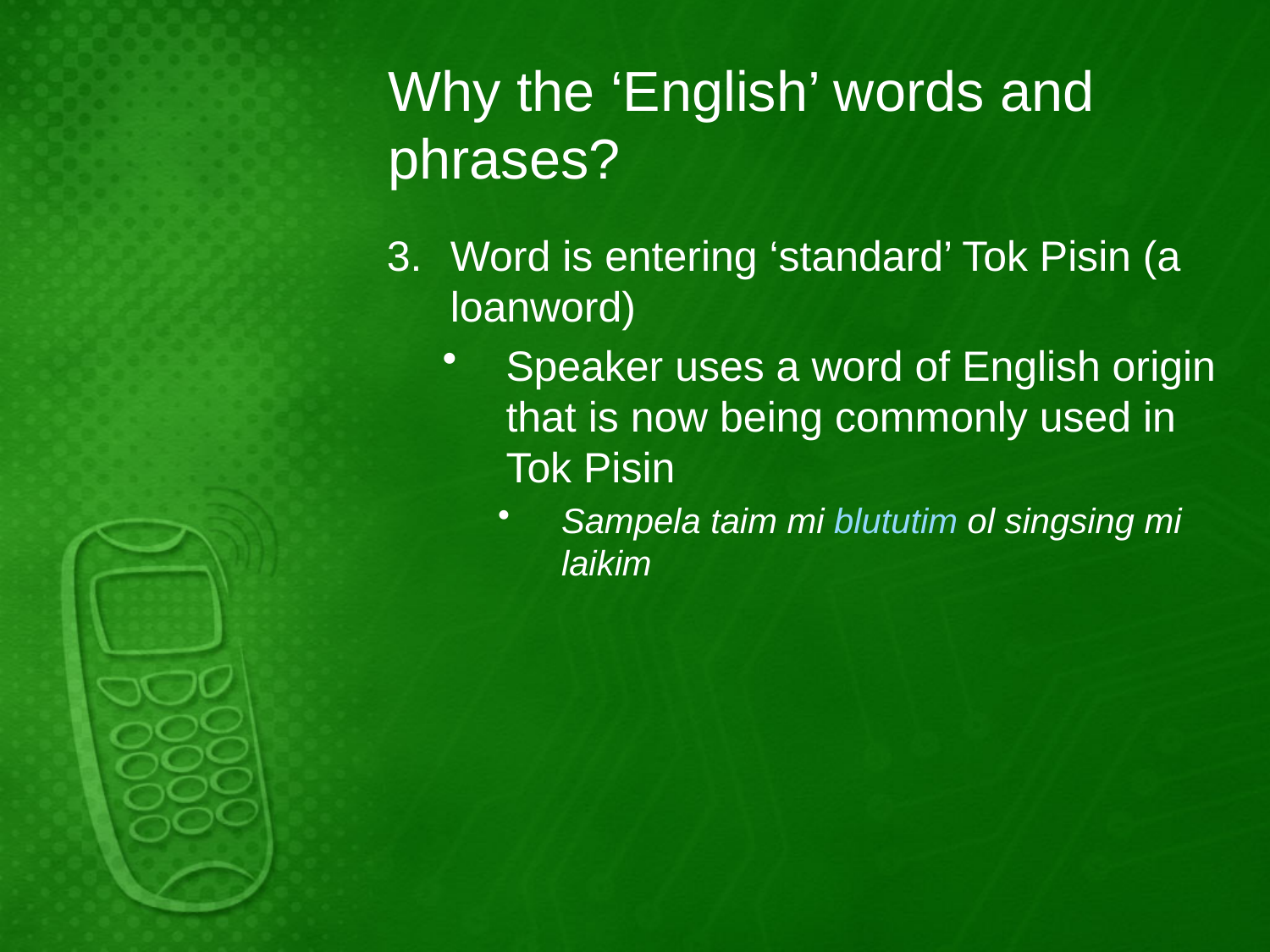

# Why the ‘English’ words and phrases?
Word is entering ‘standard’ Tok Pisin (a loanword)
Speaker uses a word of English origin that is now being commonly used in Tok Pisin
Sampela taim mi blututim ol singsing mi laikim